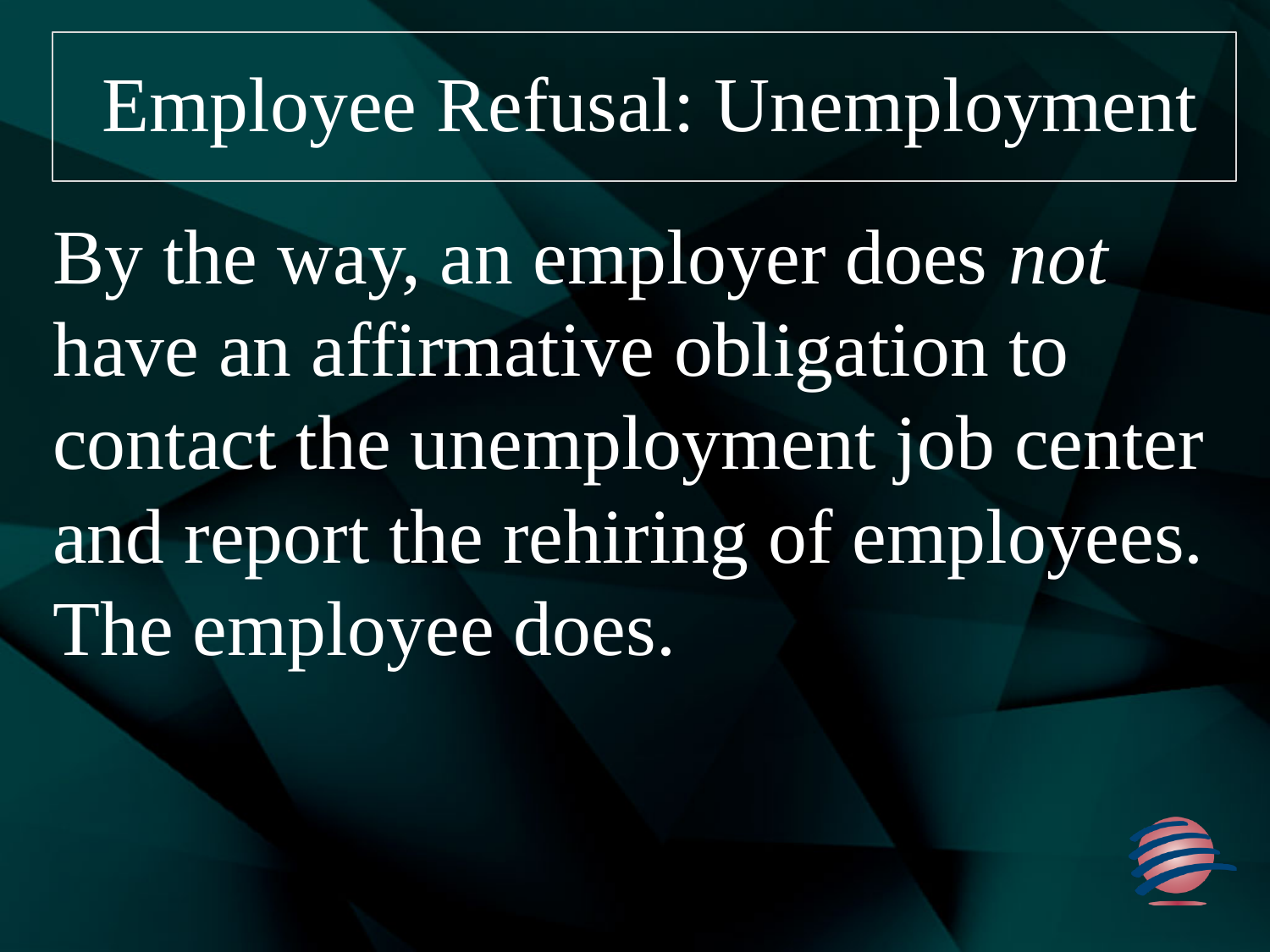

# Employee Refusal: Unemployment
By the way, an employer does not have an affirmative obligation to contact the unemployment job center and report the rehiring of employees. The employee does.